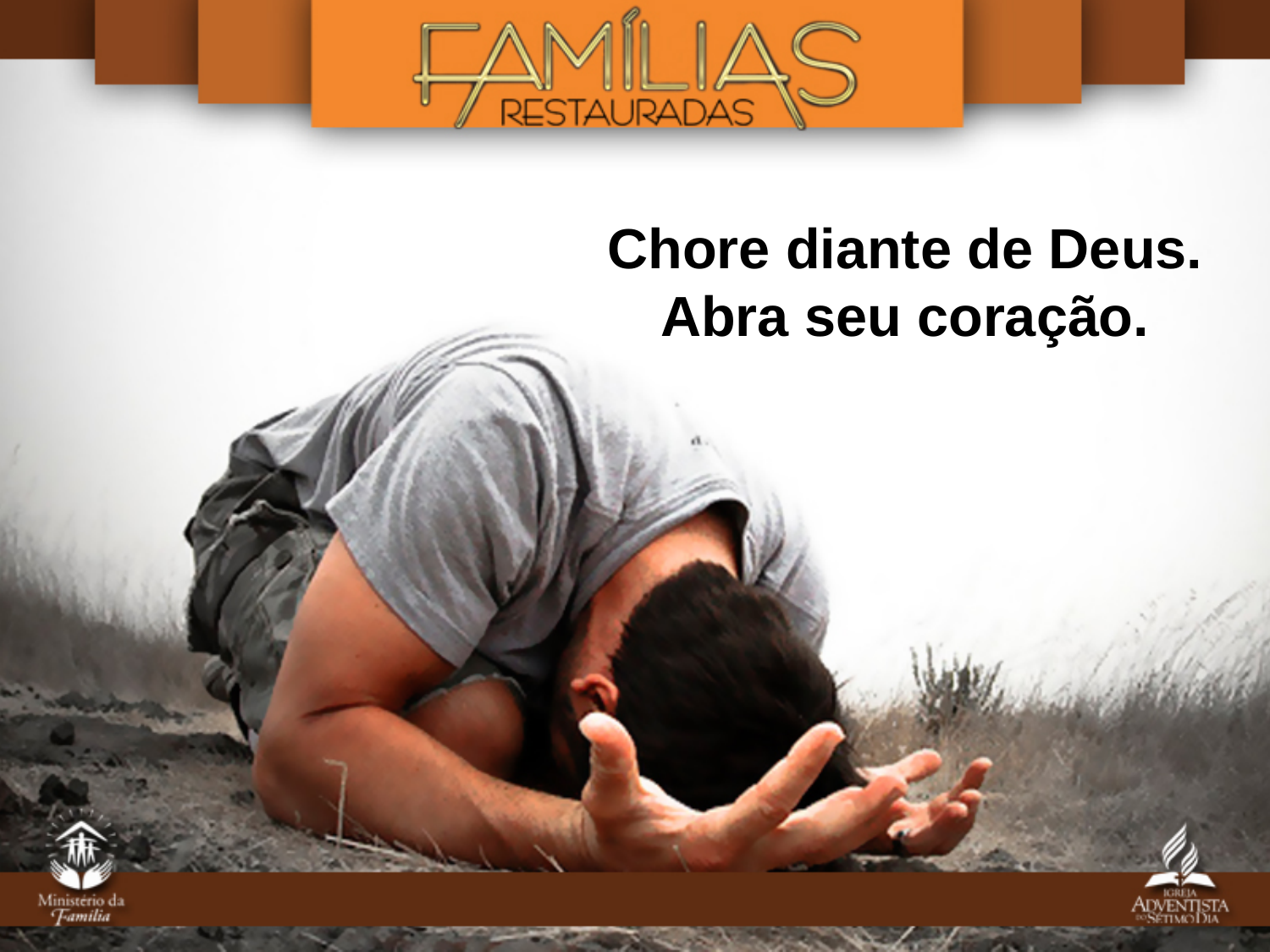

Chore diante de Deus. Abra seu coração.